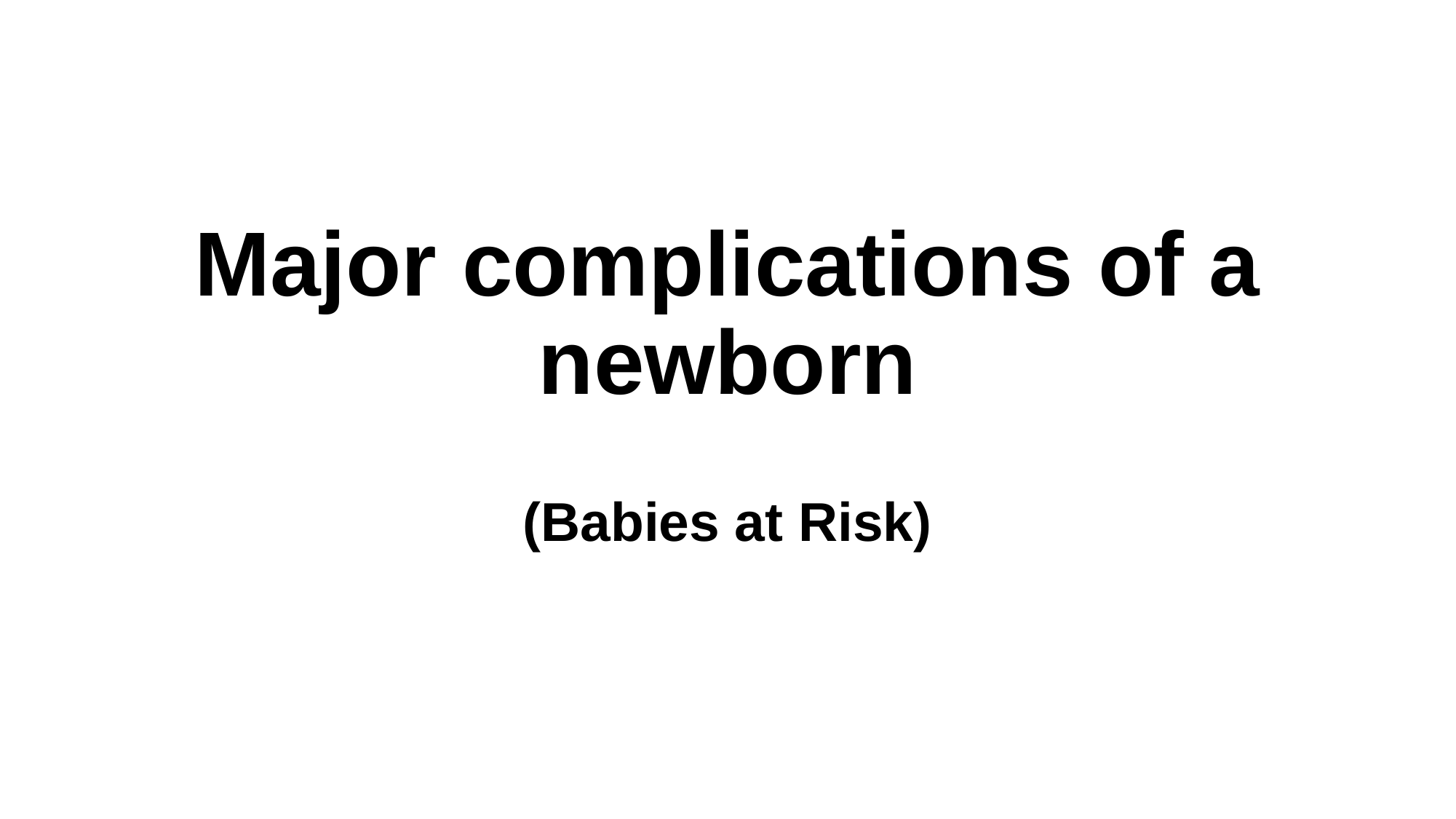

# Major complications of a newborn

(Babies at Risk)